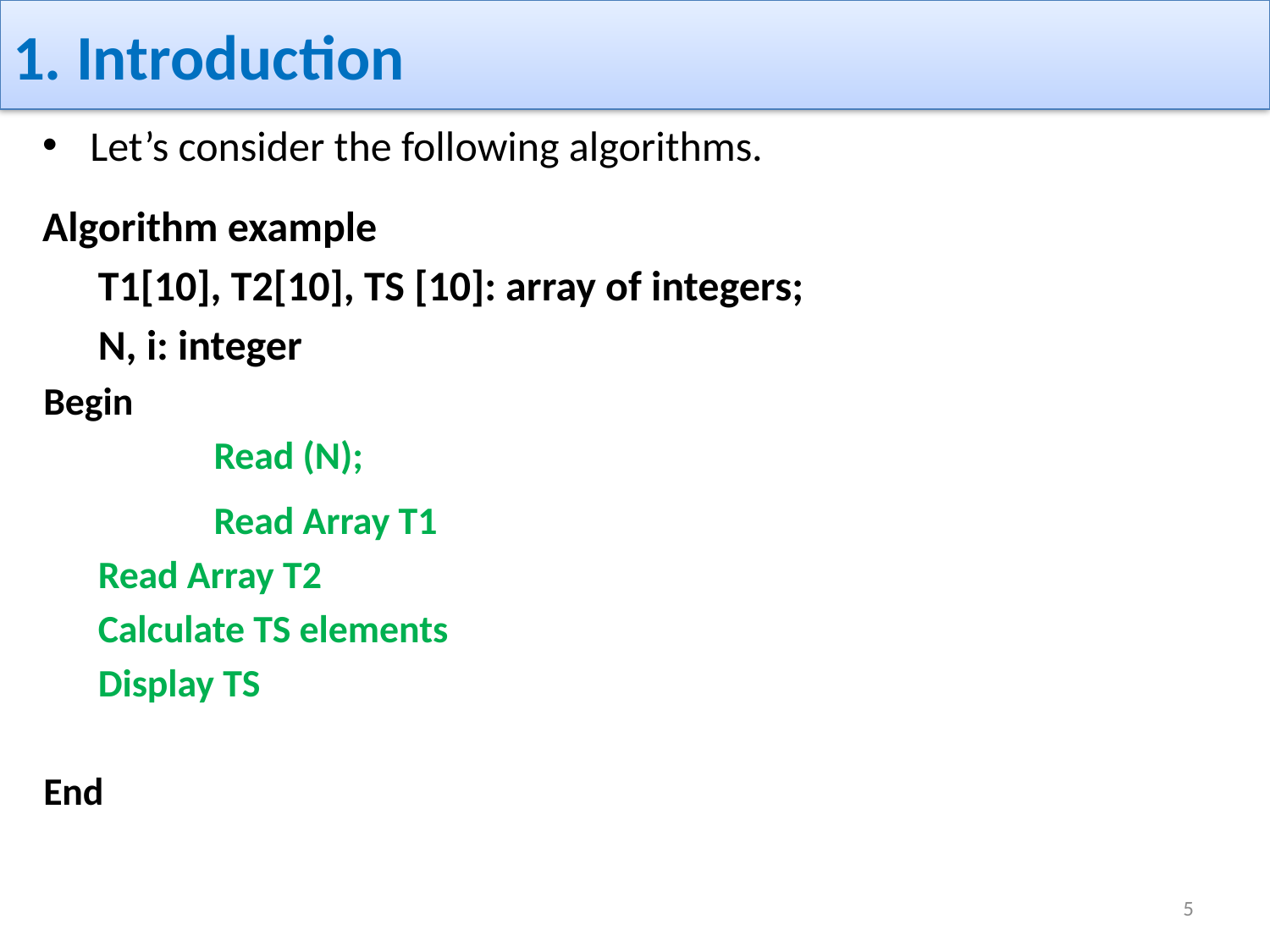

# 1. Introduction

Let’s consider the following algorithms.
Algorithm example
T1[10], T2[10], TS [10]: array of integers;
N, i: integer
Begin
	     Read (N);
	     Read Array T1
Read Array T2
Calculate TS elements
Display TS

End

5